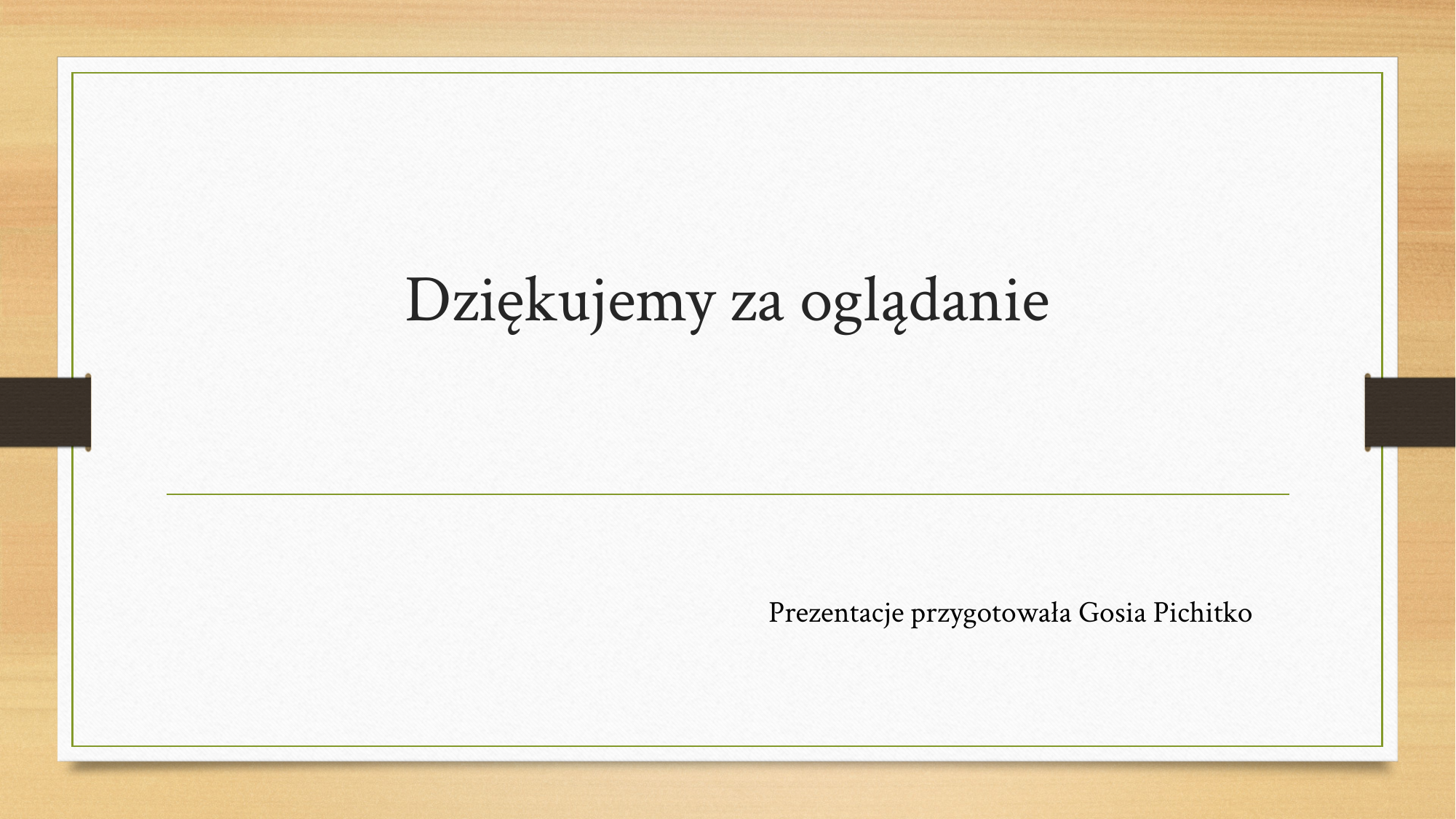

# Dziękujemy za oglądanie
                                                                                    Prezentacje przygotowała Gosia Pichitko